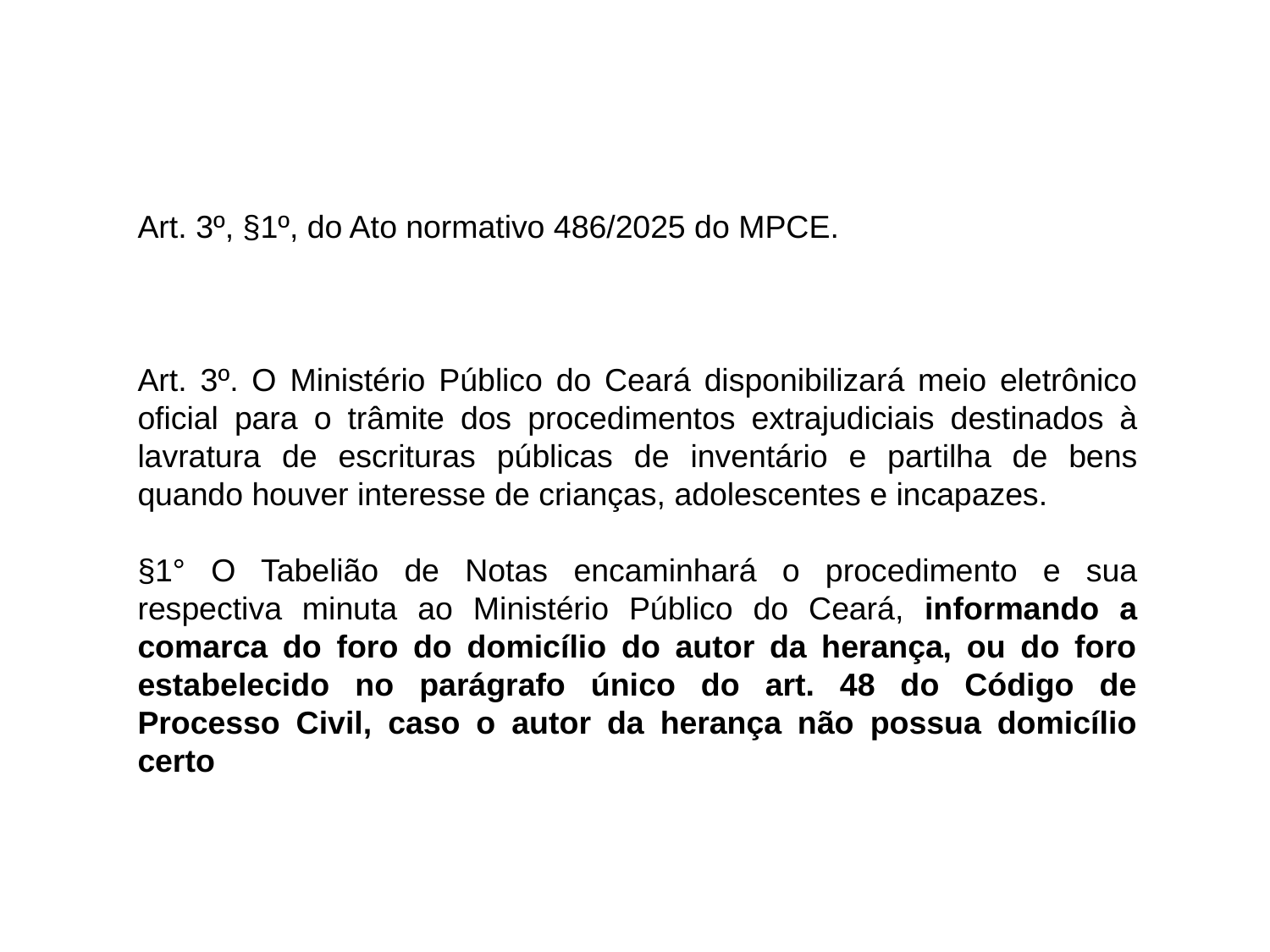

Art. 3º, §1º, do Ato normativo 486/2025 do MPCE.

Art. 3º. O Ministério Público do Ceará disponibilizará meio eletrônico oficial para o trâmite dos procedimentos extrajudiciais destinados à lavratura de escrituras públicas de inventário e partilha de bens quando houver interesse de crianças, adolescentes e incapazes.
§1° O Tabelião de Notas encaminhará o procedimento e sua respectiva minuta ao Ministério Público do Ceará, informando a comarca do foro do domicílio do autor da herança, ou do foro estabelecido no parágrafo único do art. 48 do Código de Processo Civil, caso o autor da herança não possua domicílio certo